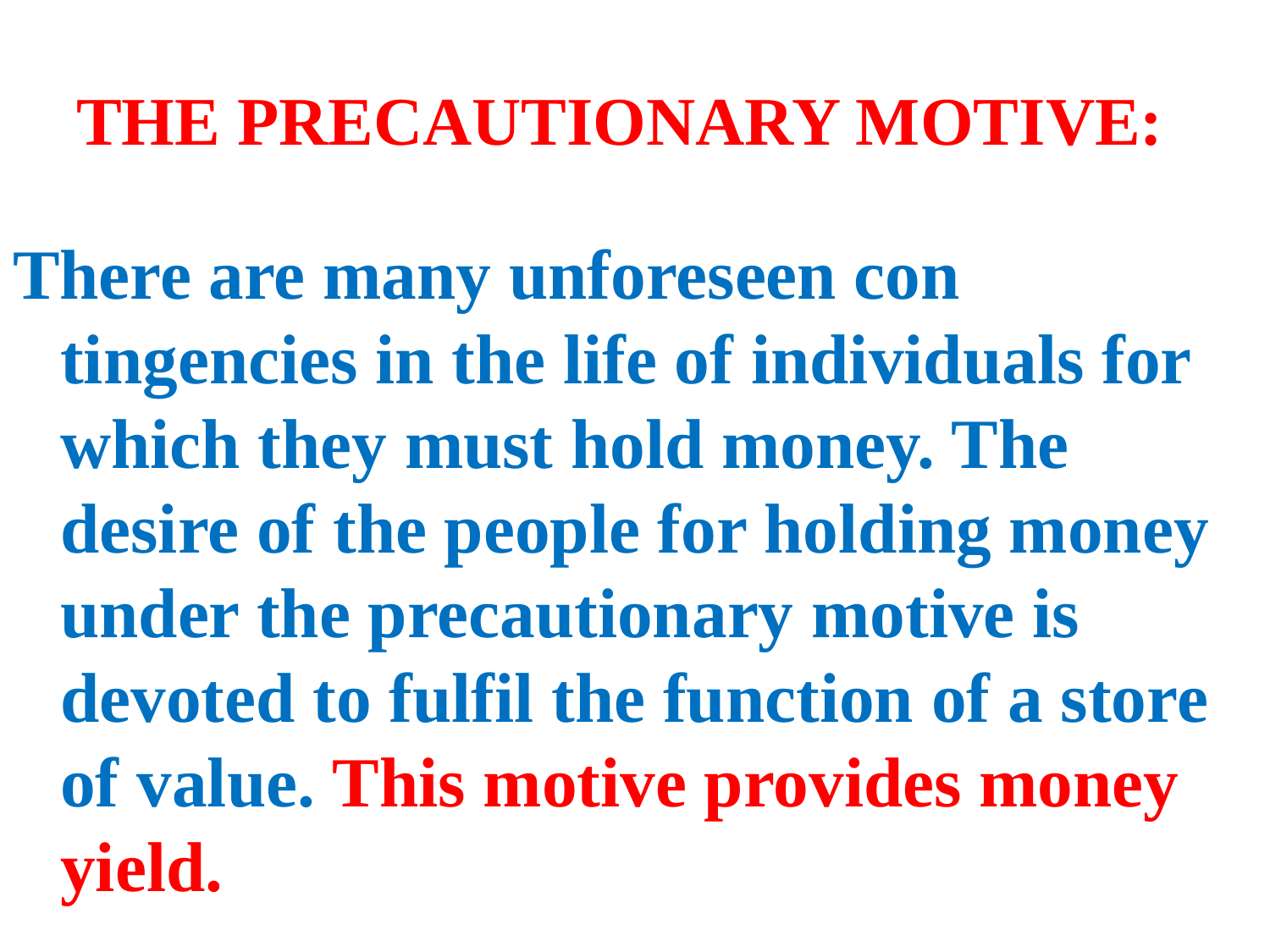

# THE PRECAUTIONARY MOTIVE:
There are many unforeseen con­tingencies in the life of individuals for which they must hold money. The desire of the people for holding money under the precautionary motive is devoted to fulfil the function of a store of value. This motive provides money yield.